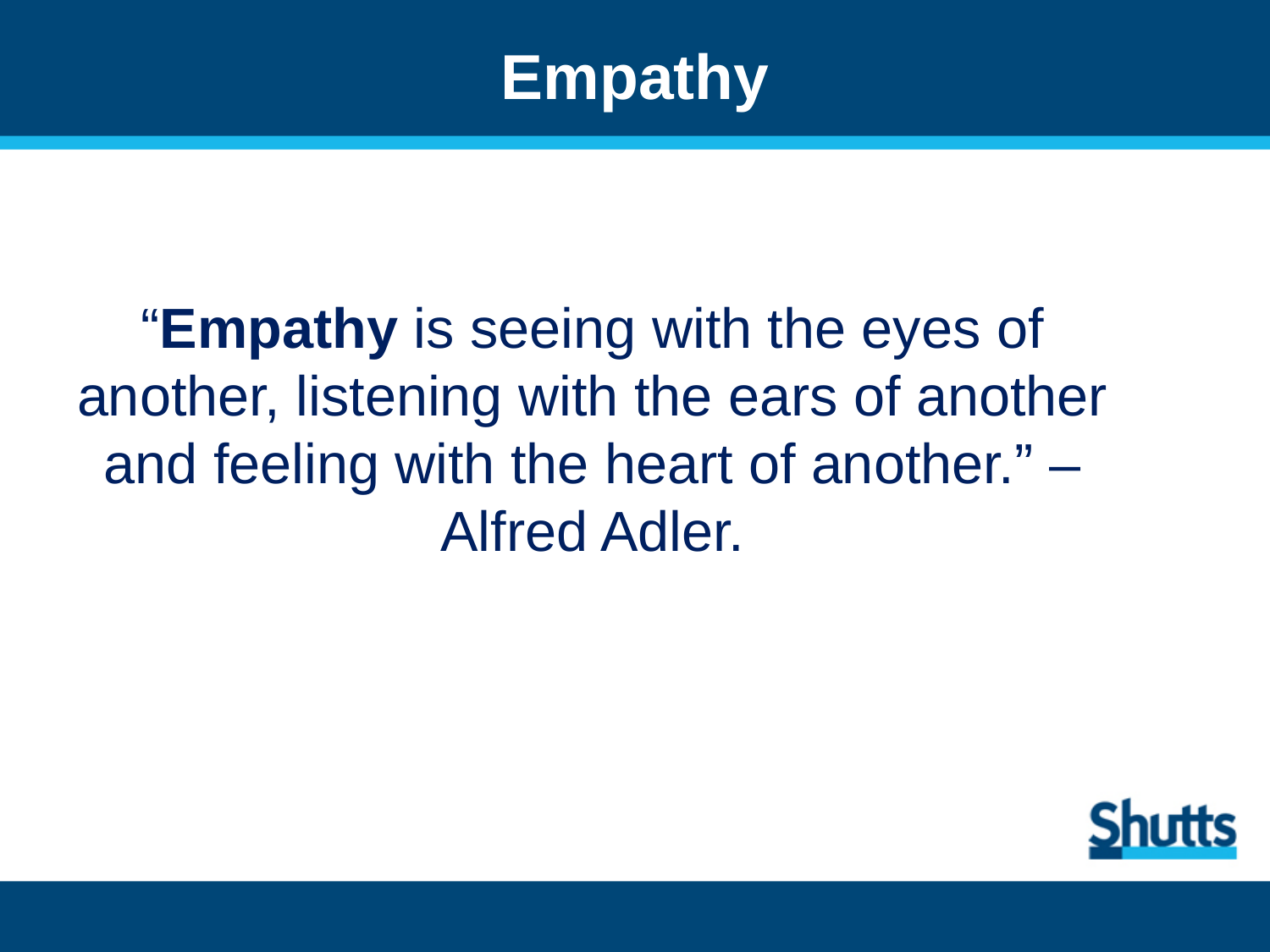

# Empathy
“Empathy is seeing with the eyes of another, listening with the ears of another and feeling with the heart of another.” – Alfred Adler.